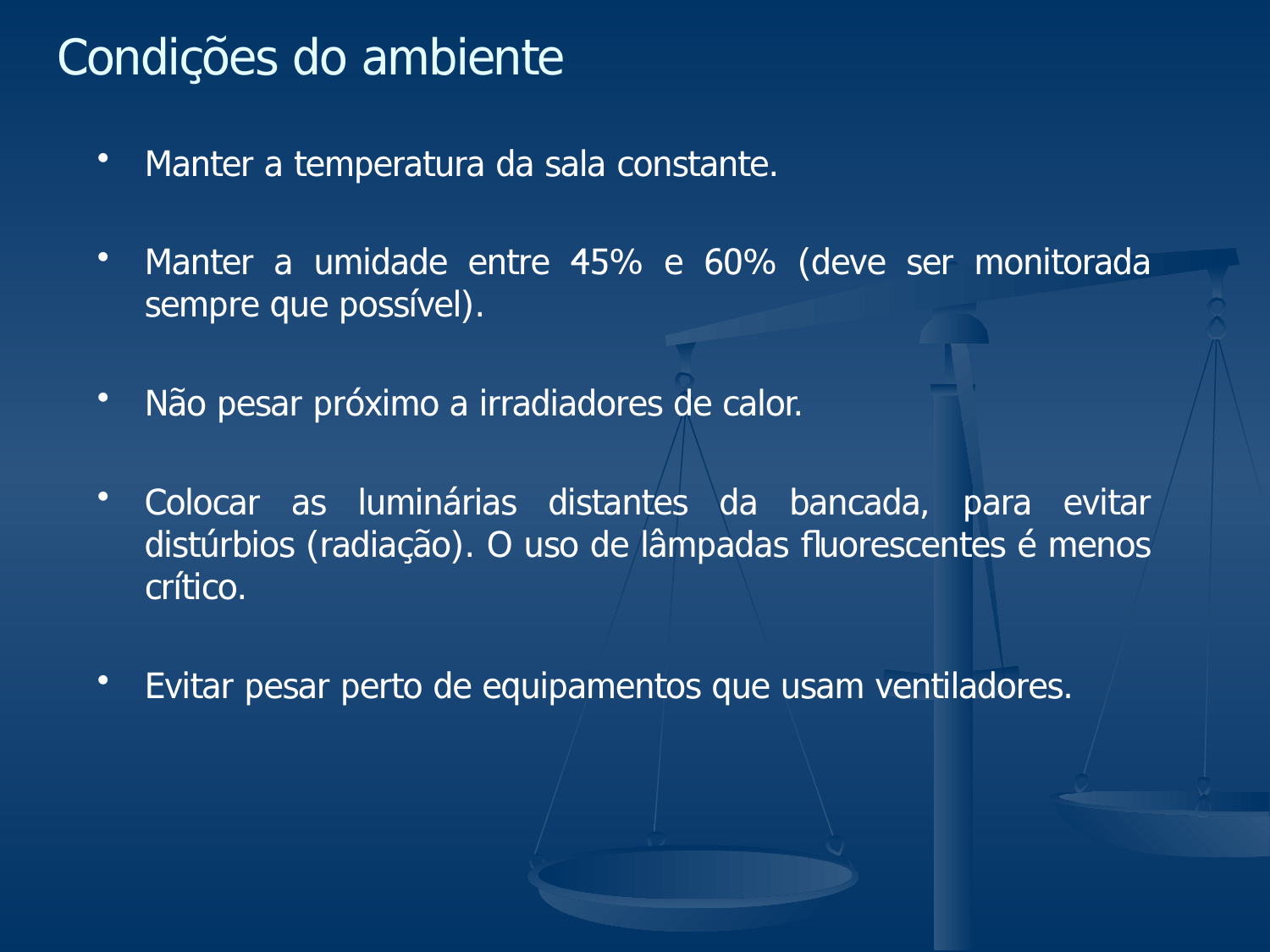

# Condições do ambiente
Manter a temperatura da sala constante.

Manter a umidade entre 45% e 60% (deve ser monitorada sempre que possível).

Não pesar próximo a irradiadores de calor.

Colocar as luminárias distantes da bancada, para evitar distúrbios (radiação). O uso de lâmpadas fluorescentes é menos crítico.

Evitar pesar perto de equipamentos que usam ventiladores.